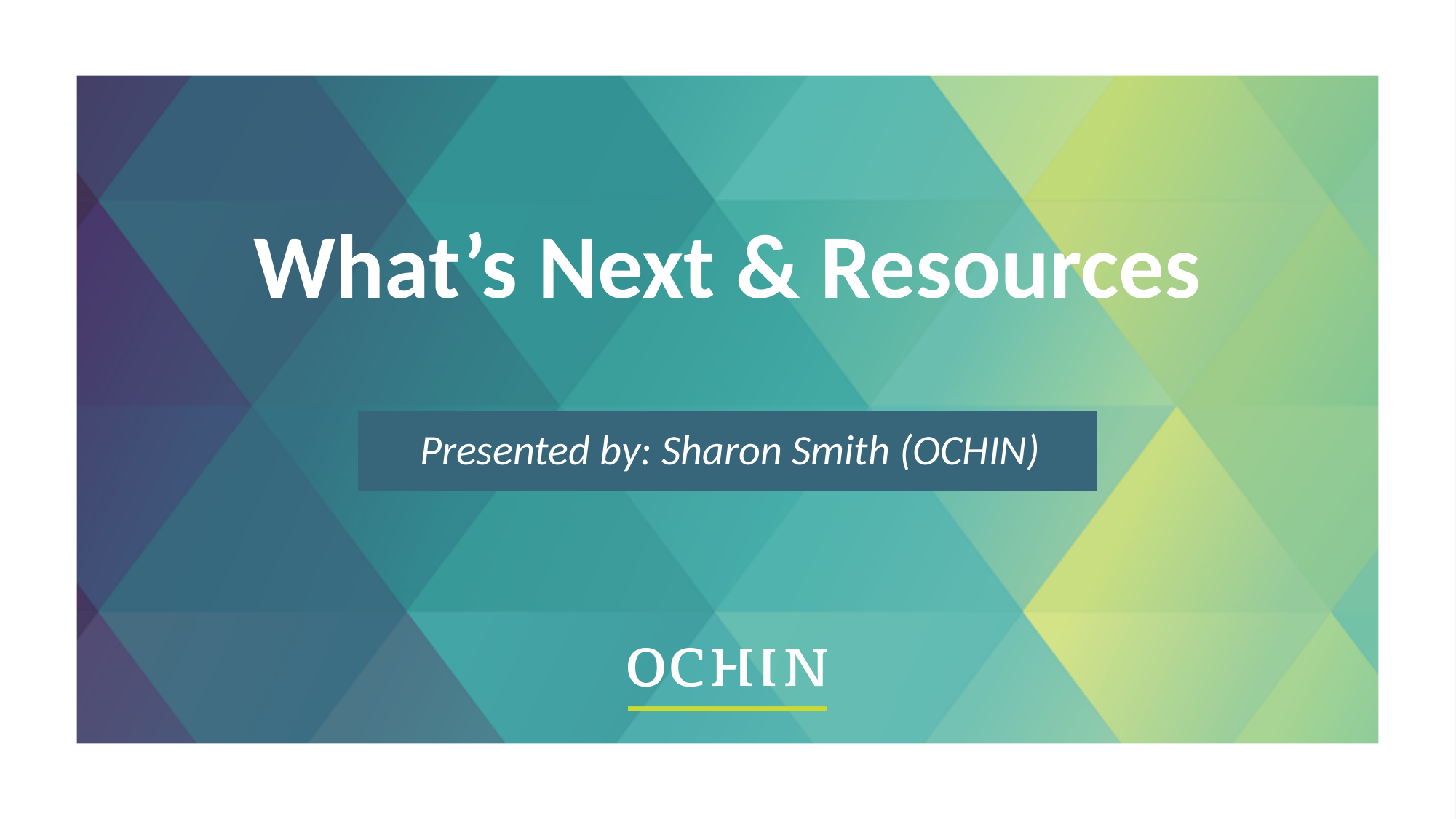

What’s Next & Resources

Presented by: Sharon Smith (OCHIN)